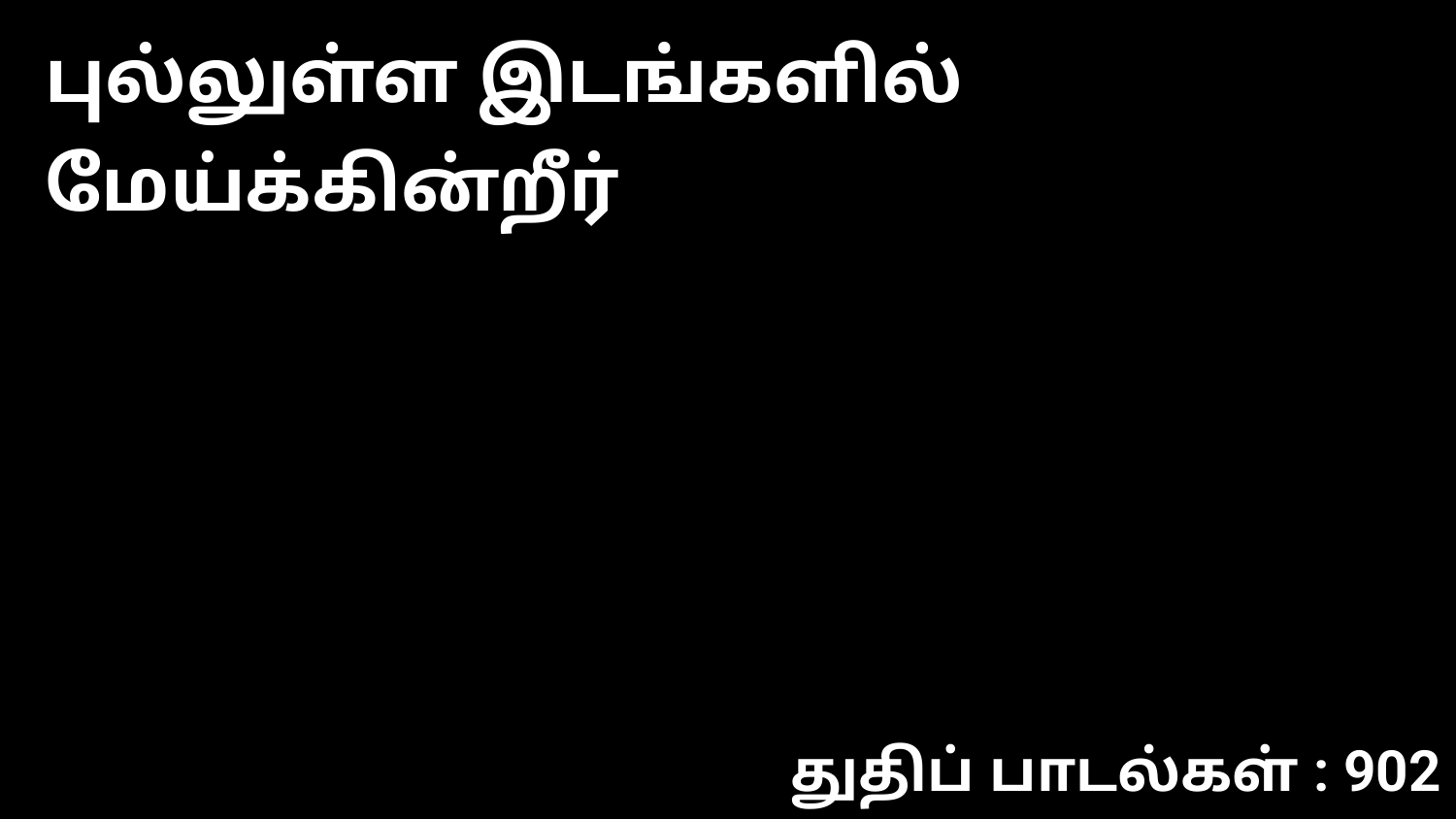

புல்லுள்ள இடங்களில் மேய்க்கின்றீர்
துதிப் பாடல்கள் : 902